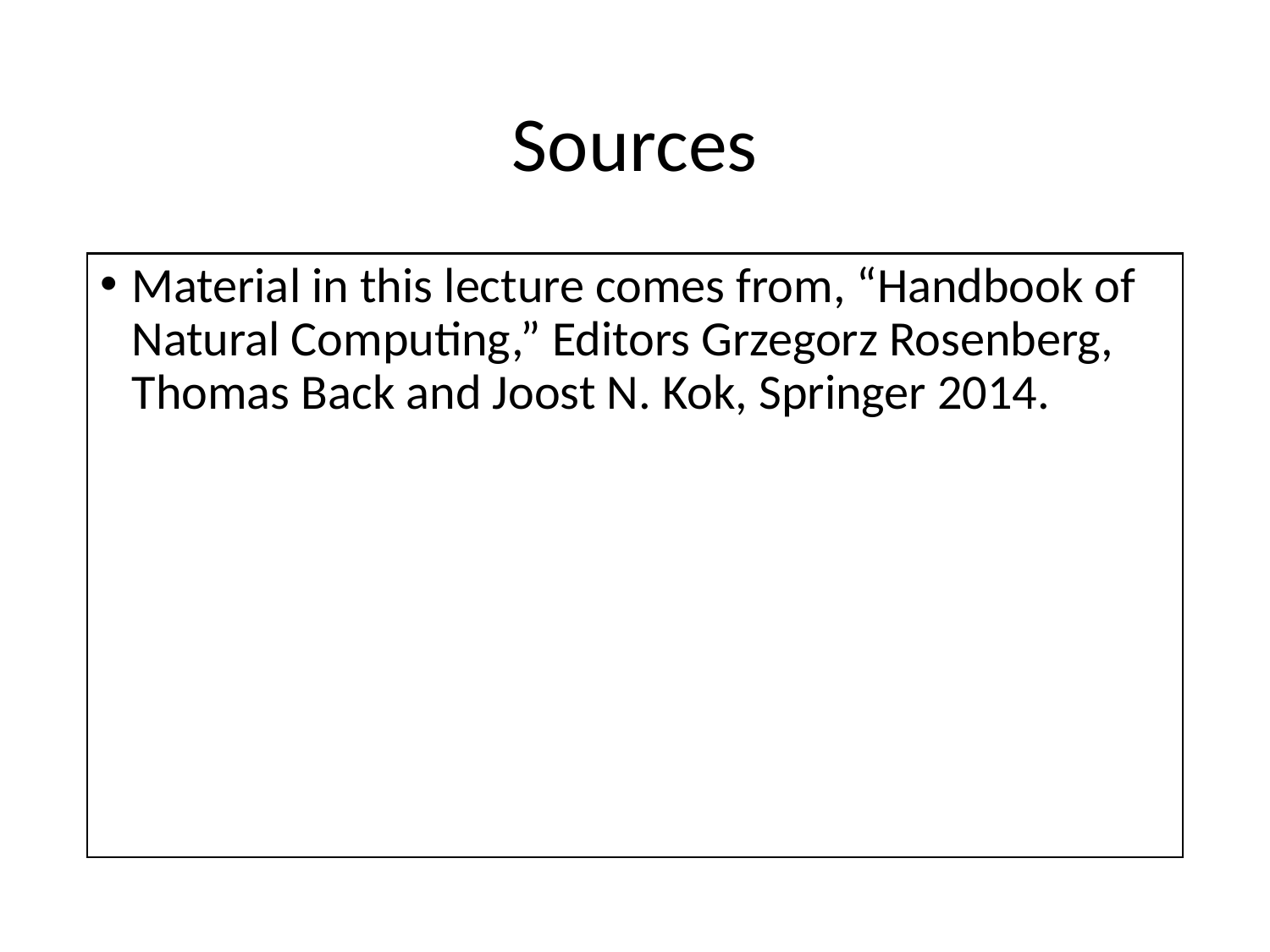

# Sources
Material in this lecture comes from, “Handbook of Natural Computing,” Editors Grzegorz Rosenberg, Thomas Back and Joost N. Kok, Springer 2014.